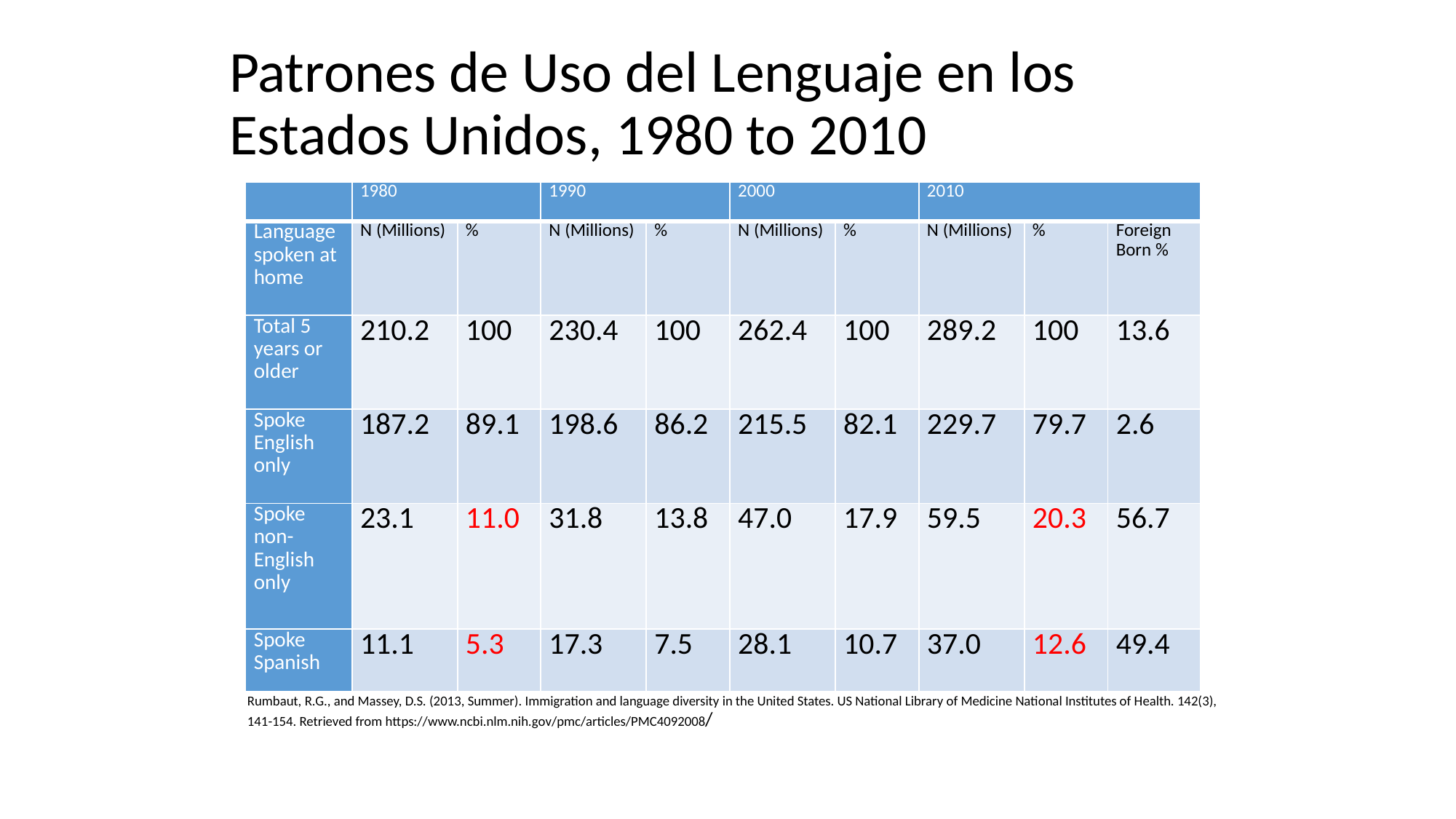

# Patrones de Uso del Lenguaje en los Estados Unidos, 1980 to 2010
|  | 1980 |  | 1990 |  | 2000 |  | 2010 |  |  |
| --- | --- | --- | --- | --- | --- | --- | --- | --- | --- |
| Language spoken at home | N (Millions) | % | N (Millions) | % | N (Millions) | % | N (Millions) | % | Foreign Born % |
| Total 5 years or older | 210.2 | 100 | 230.4 | 100 | 262.4 | 100 | 289.2 | 100 | 13.6 |
| Spoke English only | 187.2 | 89.1 | 198.6 | 86.2 | 215.5 | 82.1 | 229.7 | 79.7 | 2.6 |
| Spoke non-English only | 23.1 | 11.0 | 31.8 | 13.8 | 47.0 | 17.9 | 59.5 | 20.3 | 56.7 |
| Spoke Spanish | 11.1 | 5.3 | 17.3 | 7.5 | 28.1 | 10.7 | 37.0 | 12.6 | 49.4 |

Sources: 1980, 1990 and 2000 U.S. censuses; 2010 American Community Survey.
Rumbaut, R.G., and Massey, D.S. (2013, Summer). Immigration and language diversity in the United States. US National Library of Medicine National Institutes of Health. 142(3), 141-154. Retrieved from https://www.ncbi.nlm.nih.gov/pmc/articles/PMC4092008/